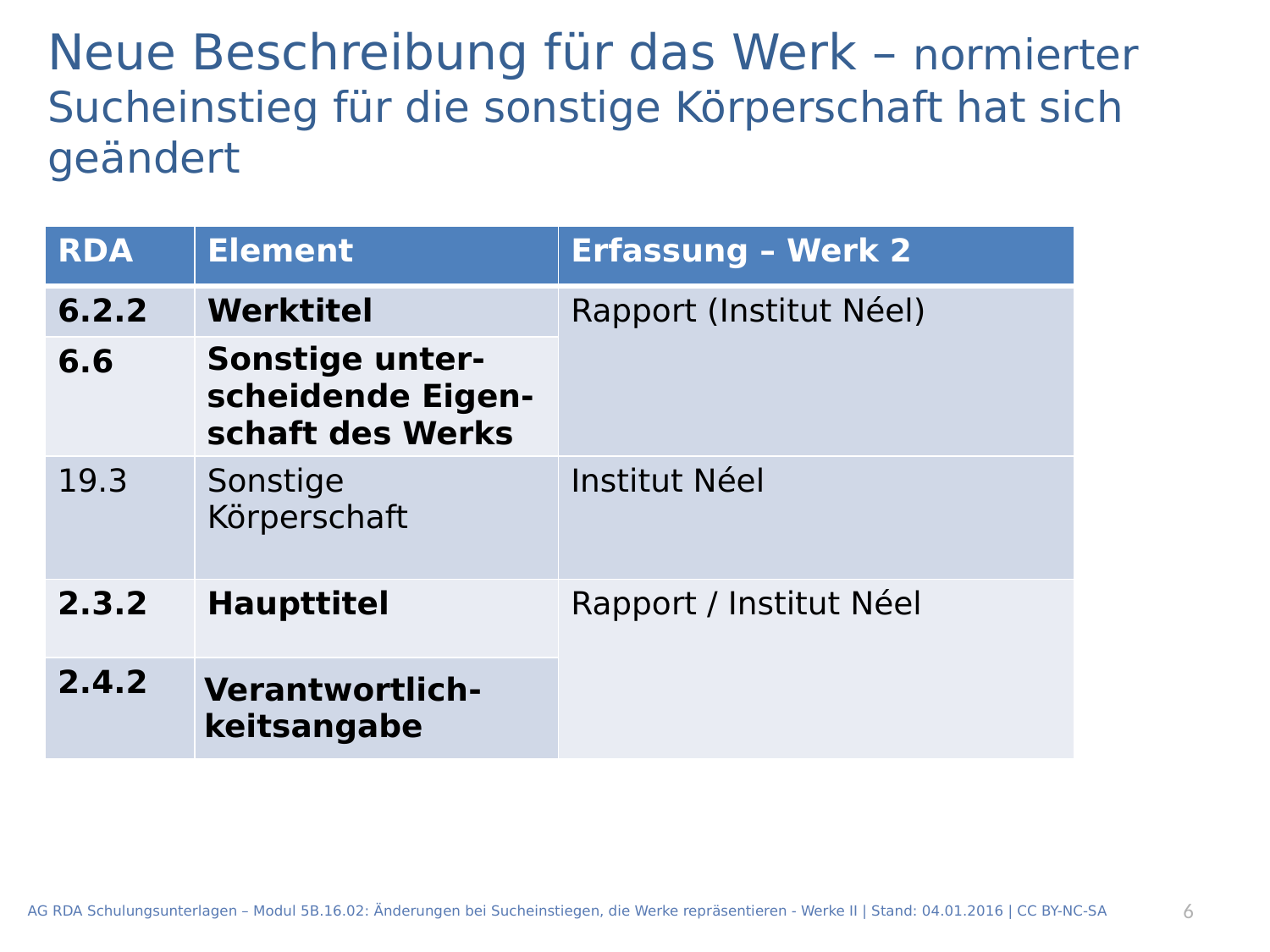

# Neue Beschreibung für das Werk – normierter Sucheinstieg für die sonstige Körperschaft hat sich geändert

| RDA | Element | Erfassung – Werk 2 |
| --- | --- | --- |
| 6.2.2 | Werktitel | Rapport (Institut Néel) |
| 6.6 | Sonstige unter- scheidende Eigen-schaft des Werks |  |
| 19.3 | Sonstige Körperschaft | Institut Néel |
| 2.3.2 | Haupttitel | Rapport / Institut Néel |
| 2.4.2 | Verantwortlich-keitsangabe |  |
AG RDA Schulungsunterlagen – Modul 5B.16.02: Änderungen bei Sucheinstiegen, die Werke repräsentieren - Werke II | Stand: 04.01.2016 | CC BY-NC-SA
6